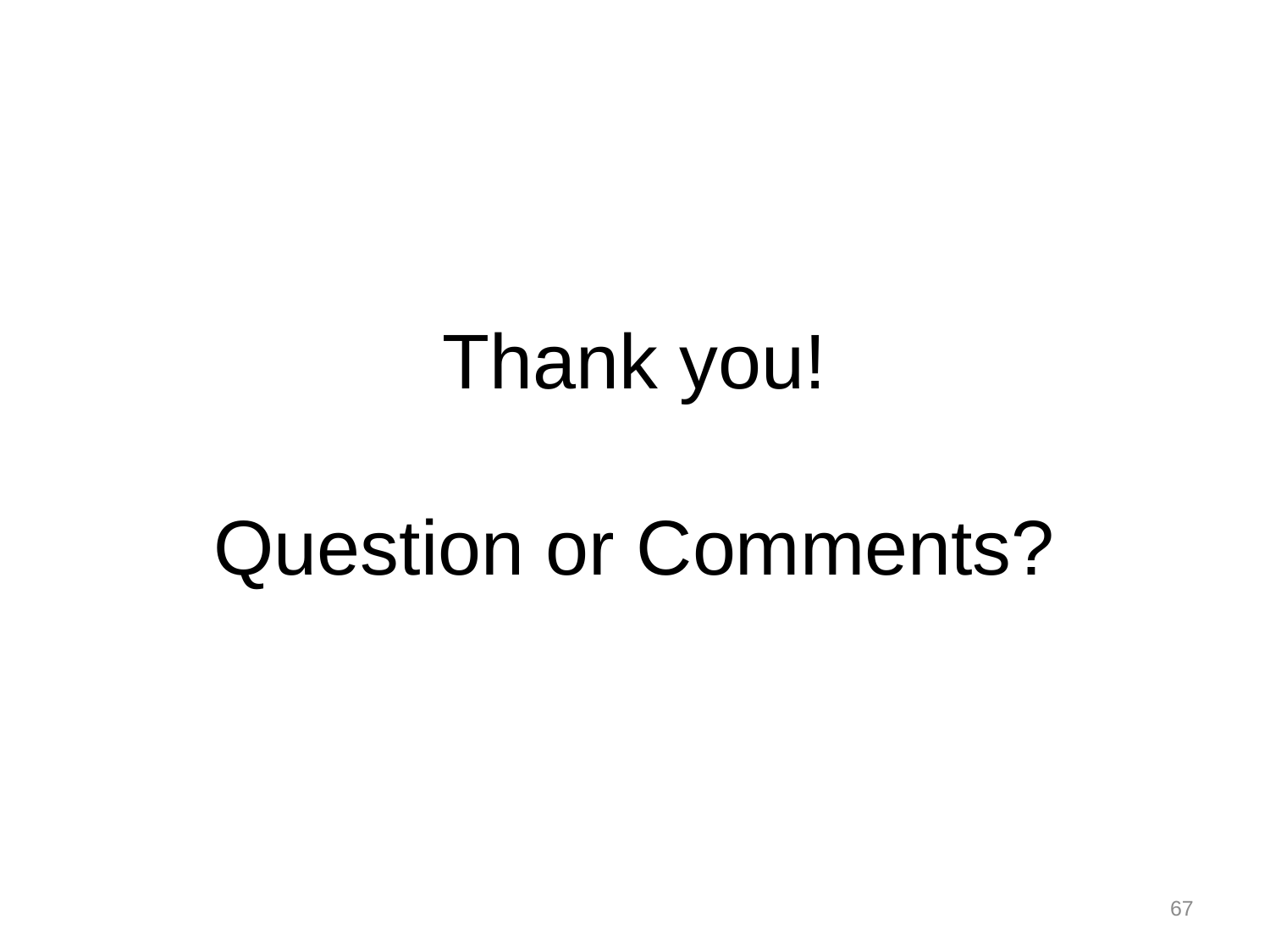

# Thank you! Question or Comments?
67